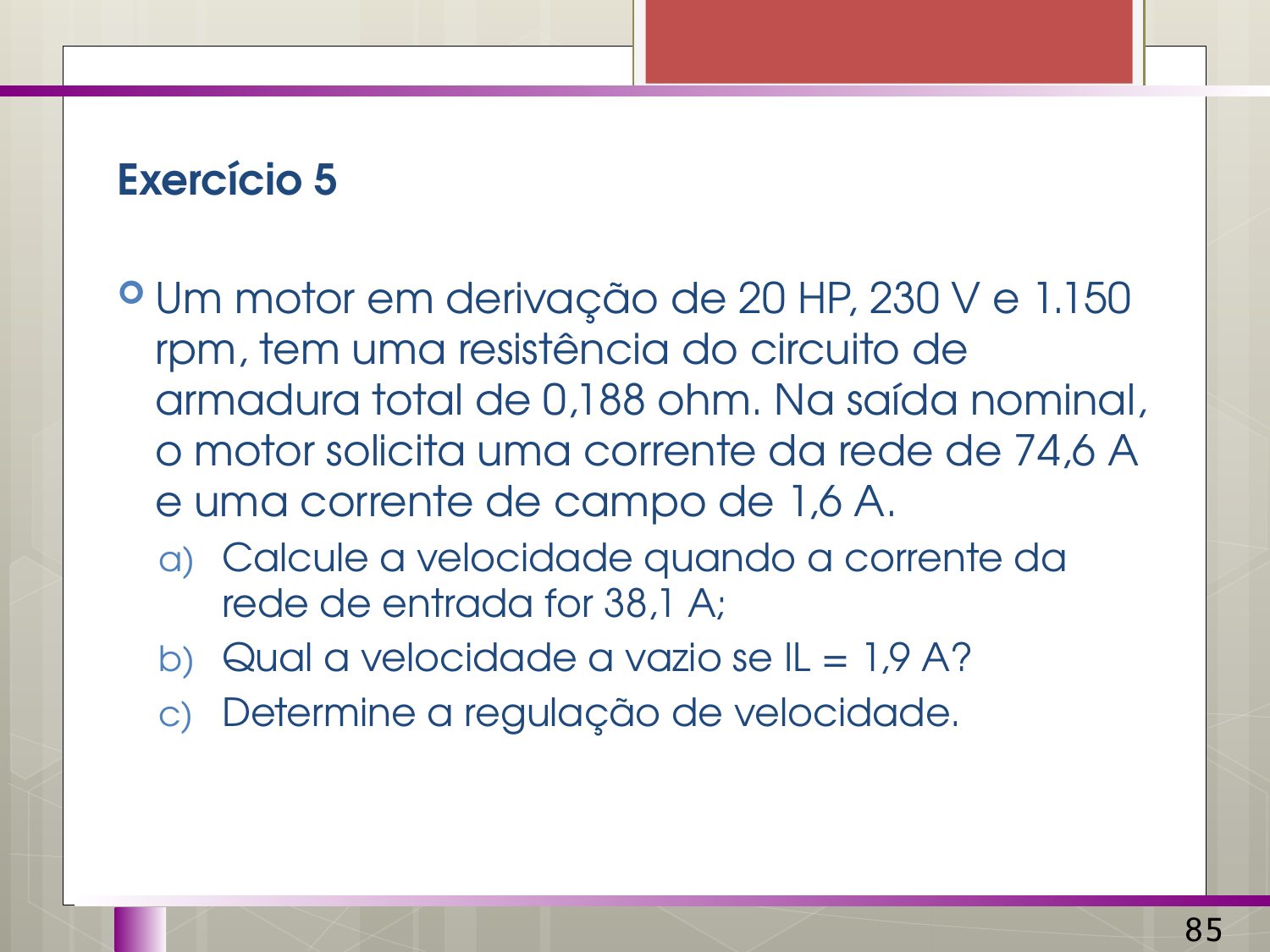

Exercício 5

Um motor em derivação de 20 HP, 230 V e 1.150 rpm, tem uma resistência do circuito de armadura total de 0,188 ohm. Na saída nominal, o motor solicita uma corrente da rede de 74,6 A e uma corrente de campo de 1,6 A.
Calcule a velocidade quando a corrente da rede de entrada for 38,1 A;
Qual a velocidade a vazio se IL = 1,9 A?
Determine a regulação de velocidade.